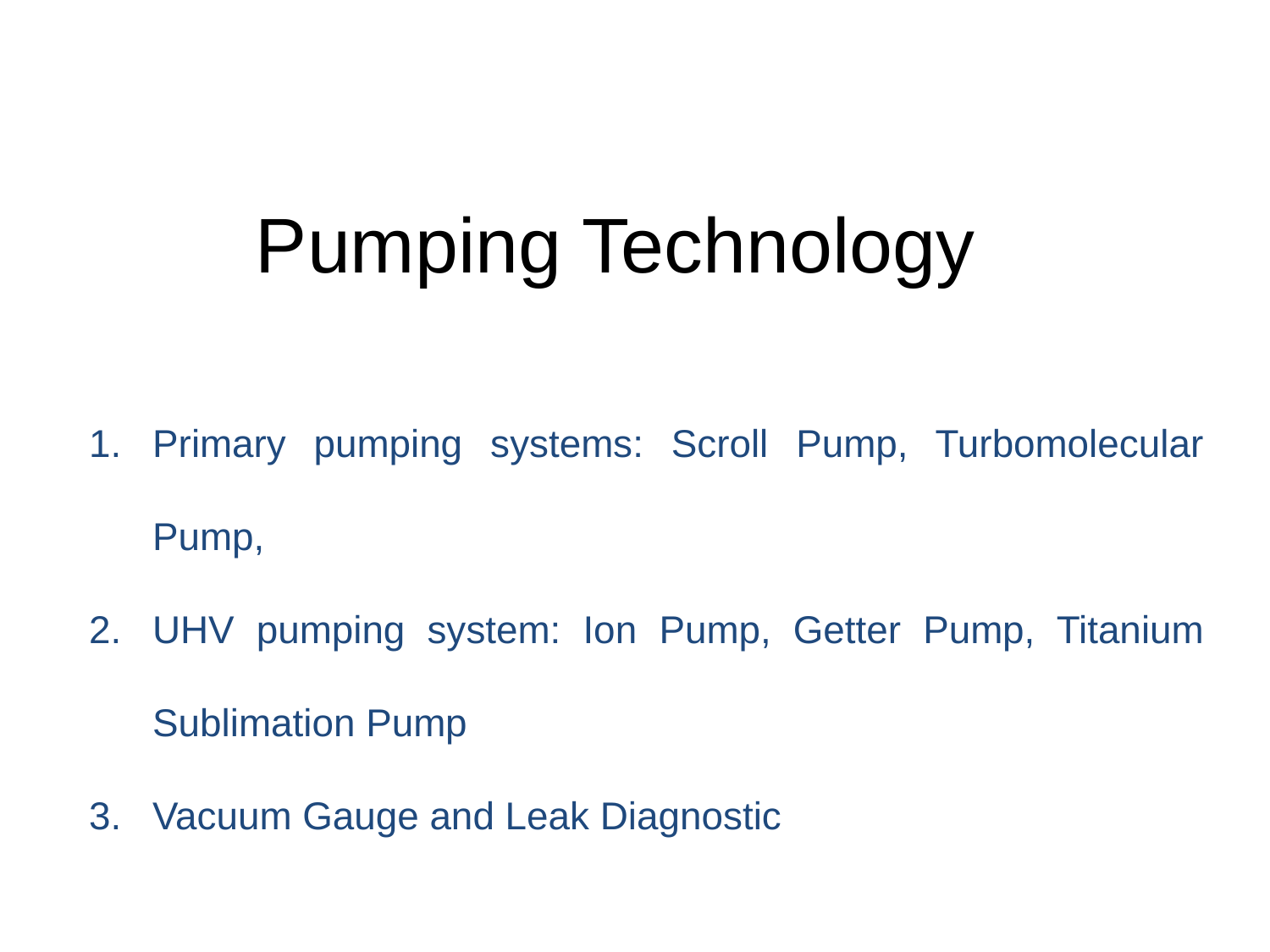

Pumping Technology
Primary pumping systems: Scroll Pump, Turbomolecular Pump,
UHV pumping system: Ion Pump, Getter Pump, Titanium Sublimation Pump
Vacuum Gauge and Leak Diagnostic